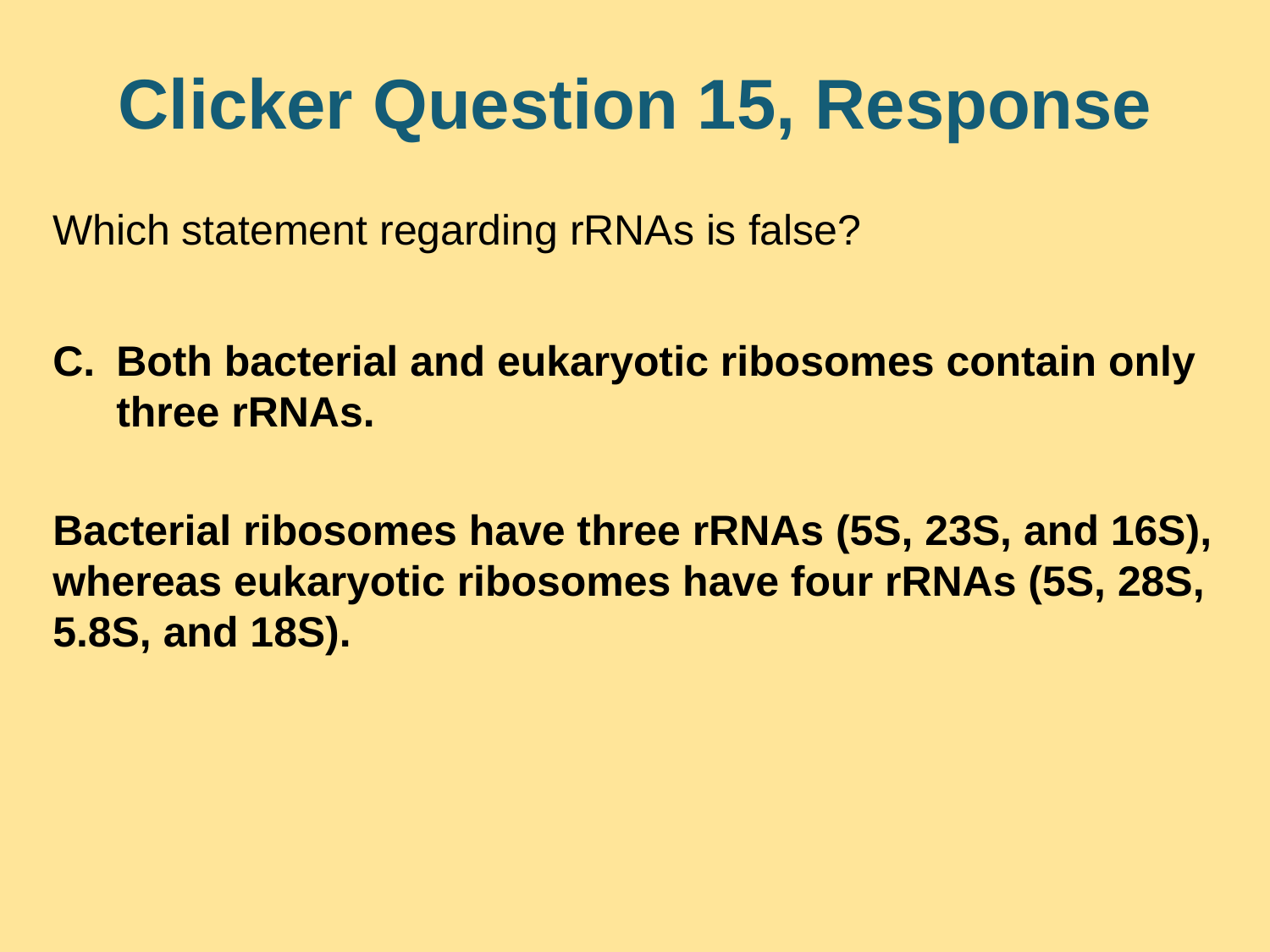

# Clicker Question 15, Response
Which statement regarding rRNAs is false?

Both bacterial and eukaryotic ribosomes contain only three rRNAs.

Bacterial ribosomes have three rRNAs (5S, 23S, and 16S), whereas eukaryotic ribosomes have four rRNAs (5S, 28S, 5.8S, and 18S).